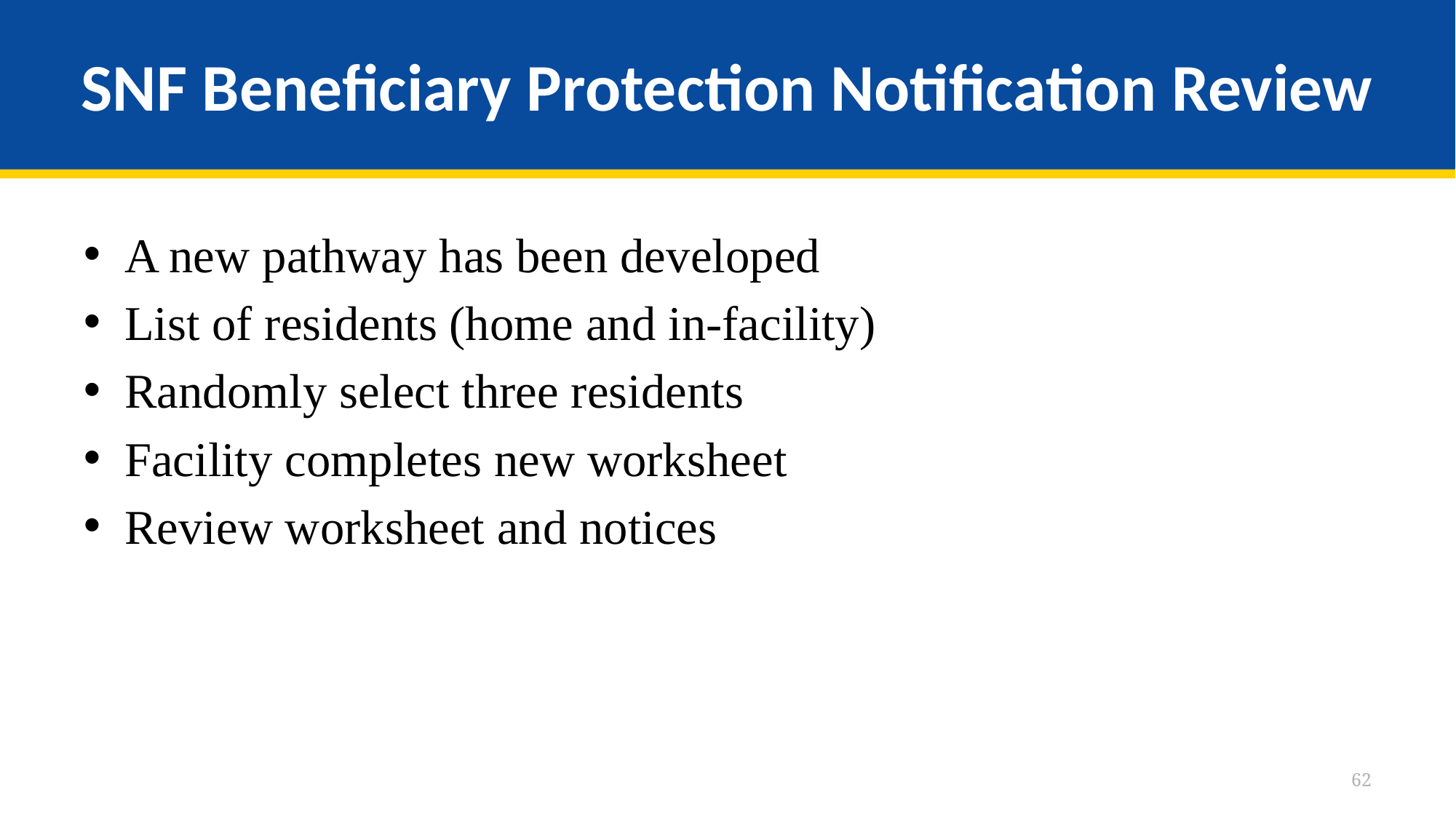

# SNF Beneficiary Protection Notification Review
A new pathway has been developed
List of residents (home and in-facility)
Randomly select three residents
Facility completes new worksheet
Review worksheet and notices
62